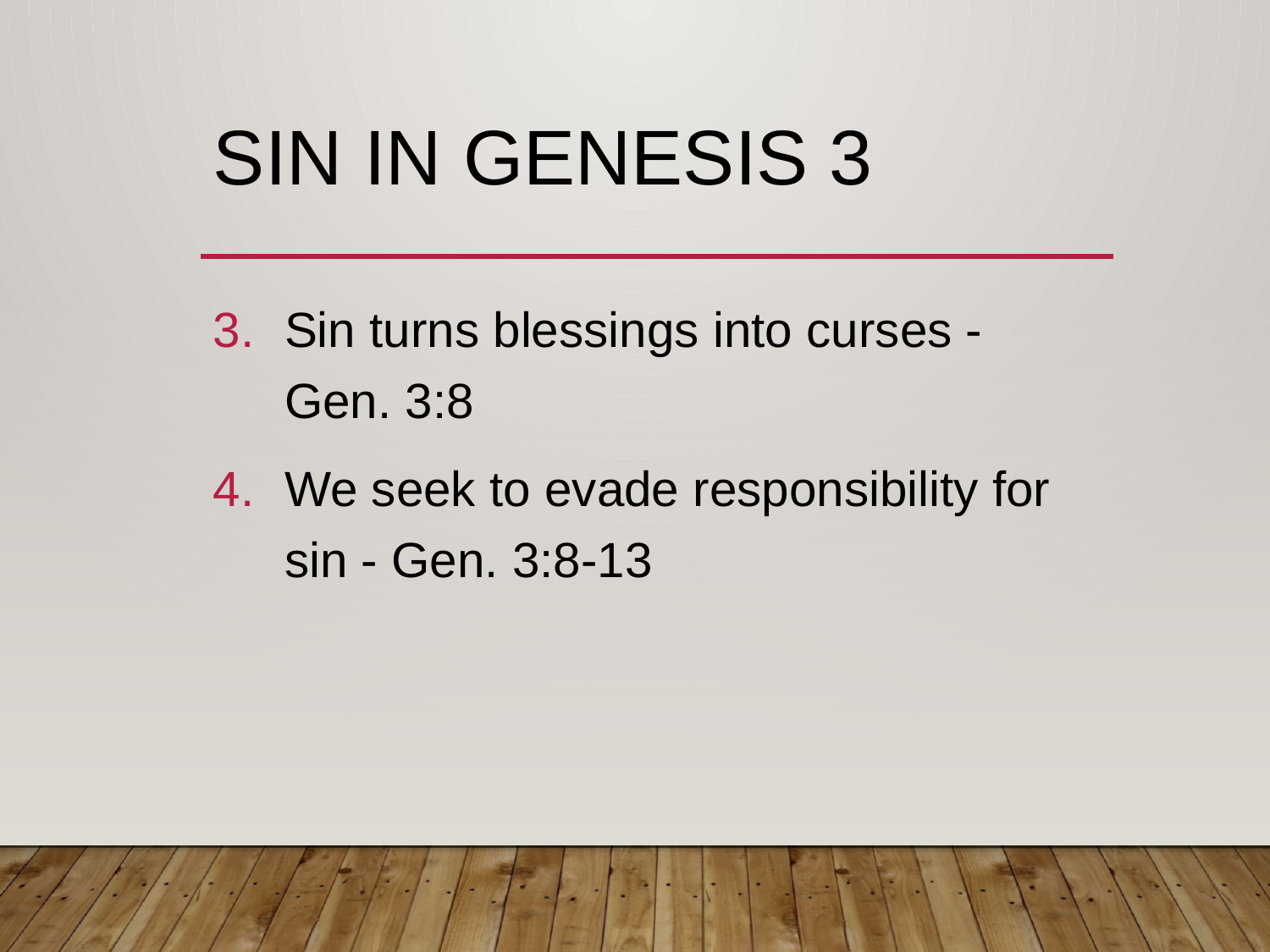

# Sin in Genesis 3
Sin turns blessings into curses - Gen. 3:8
We seek to evade responsibility for sin - Gen. 3:8-13